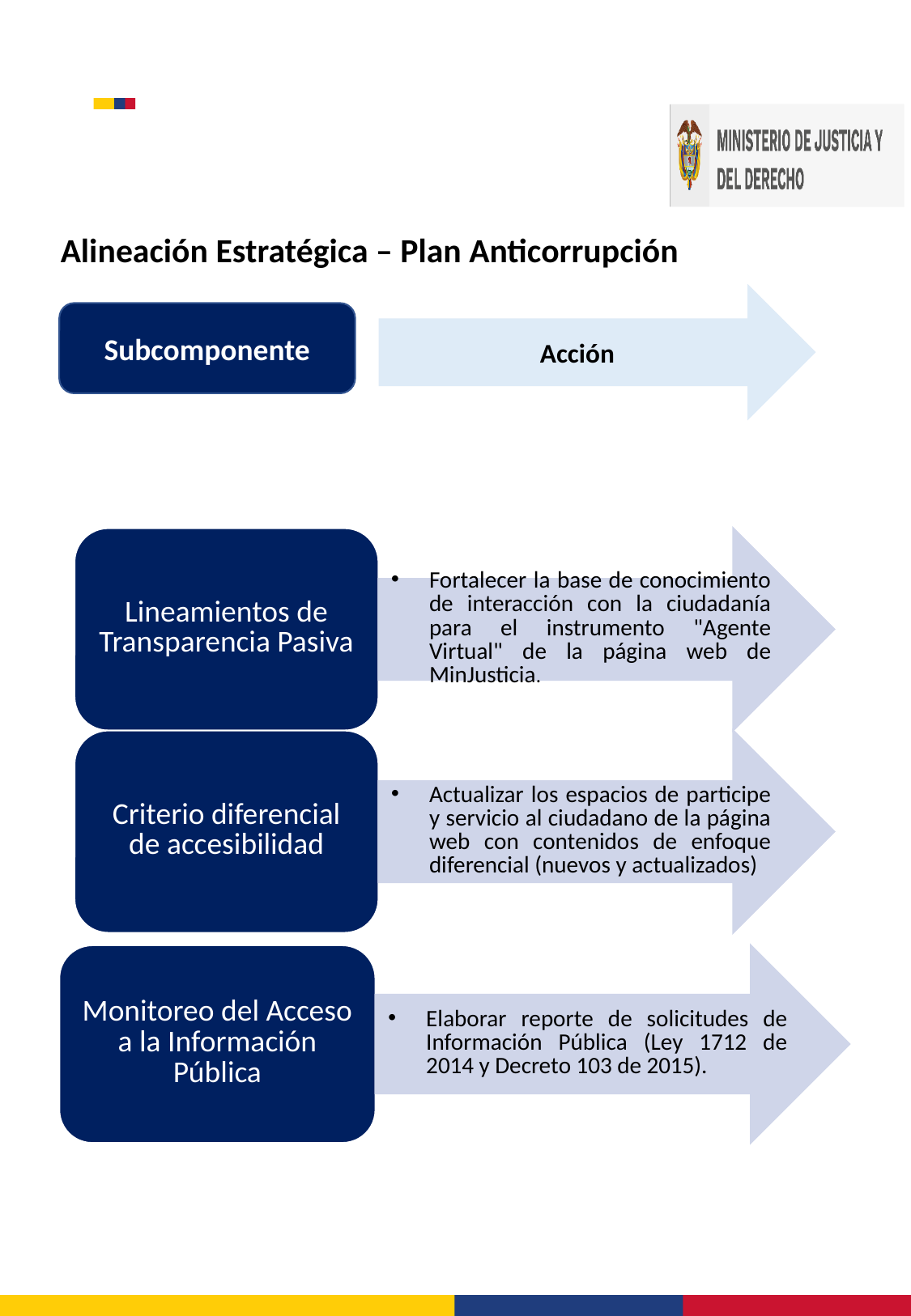

Alineación Estratégica – Plan Anticorrupción
Acción
Subcomponente
Lineamientos de Transparencia Pasiva
Fortalecer la base de conocimiento de interacción con la ciudadanía para el instrumento "Agente Virtual" de la página web de MinJusticia.
Criterio diferencial de accesibilidad
Actualizar los espacios de participe y servicio al ciudadano de la página web con contenidos de enfoque diferencial (nuevos y actualizados)
Monitoreo del Acceso a la Información Pública
Elaborar reporte de solicitudes de Información Pública (Ley 1712 de 2014 y Decreto 103 de 2015).